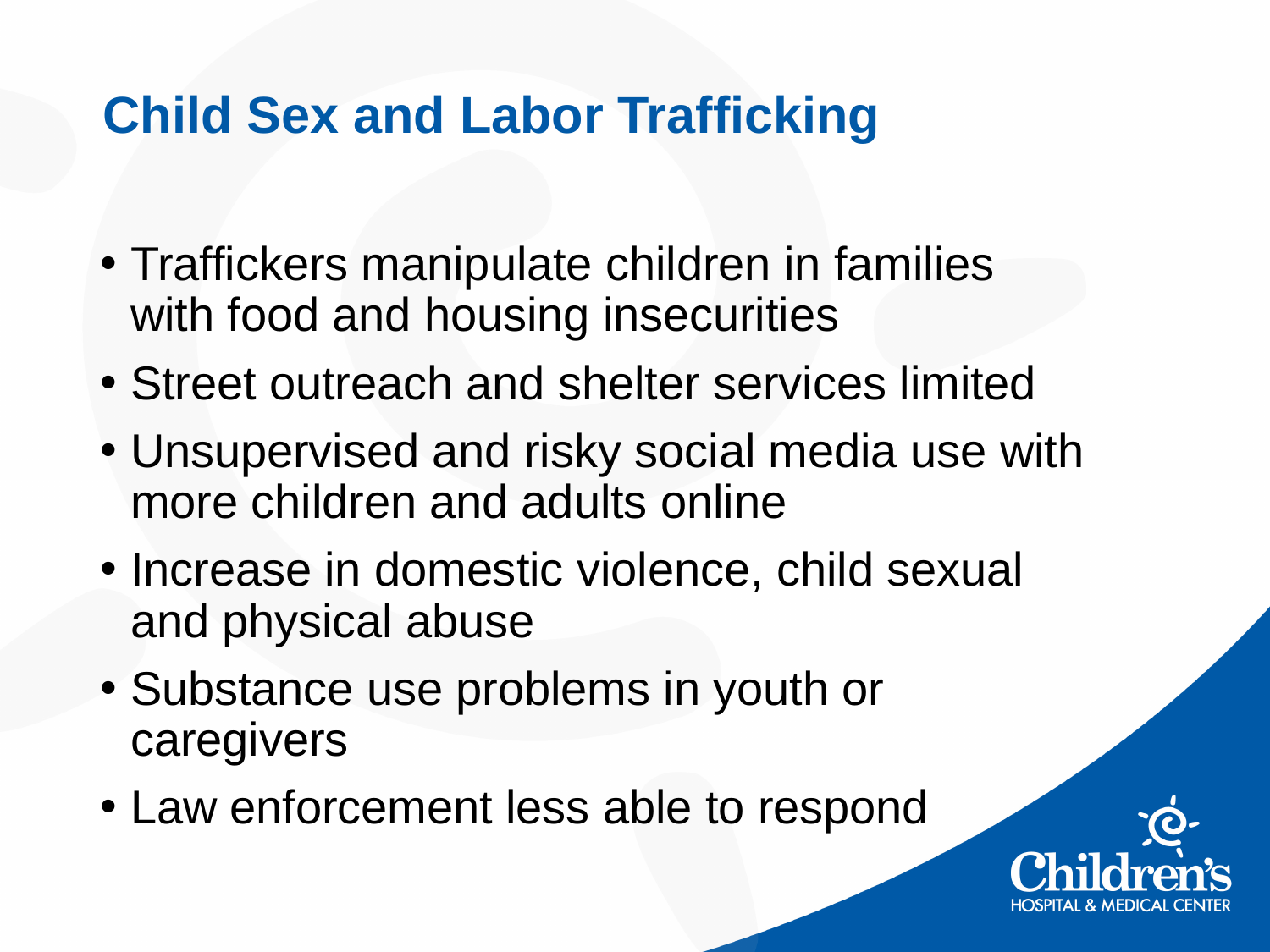

# Child Sex and Labor Trafficking
Traffickers manipulate children in families with food and housing insecurities
Street outreach and shelter services limited
Unsupervised and risky social media use with more children and adults online
Increase in domestic violence, child sexual and physical abuse
Substance use problems in youth or caregivers
Law enforcement less able to respond